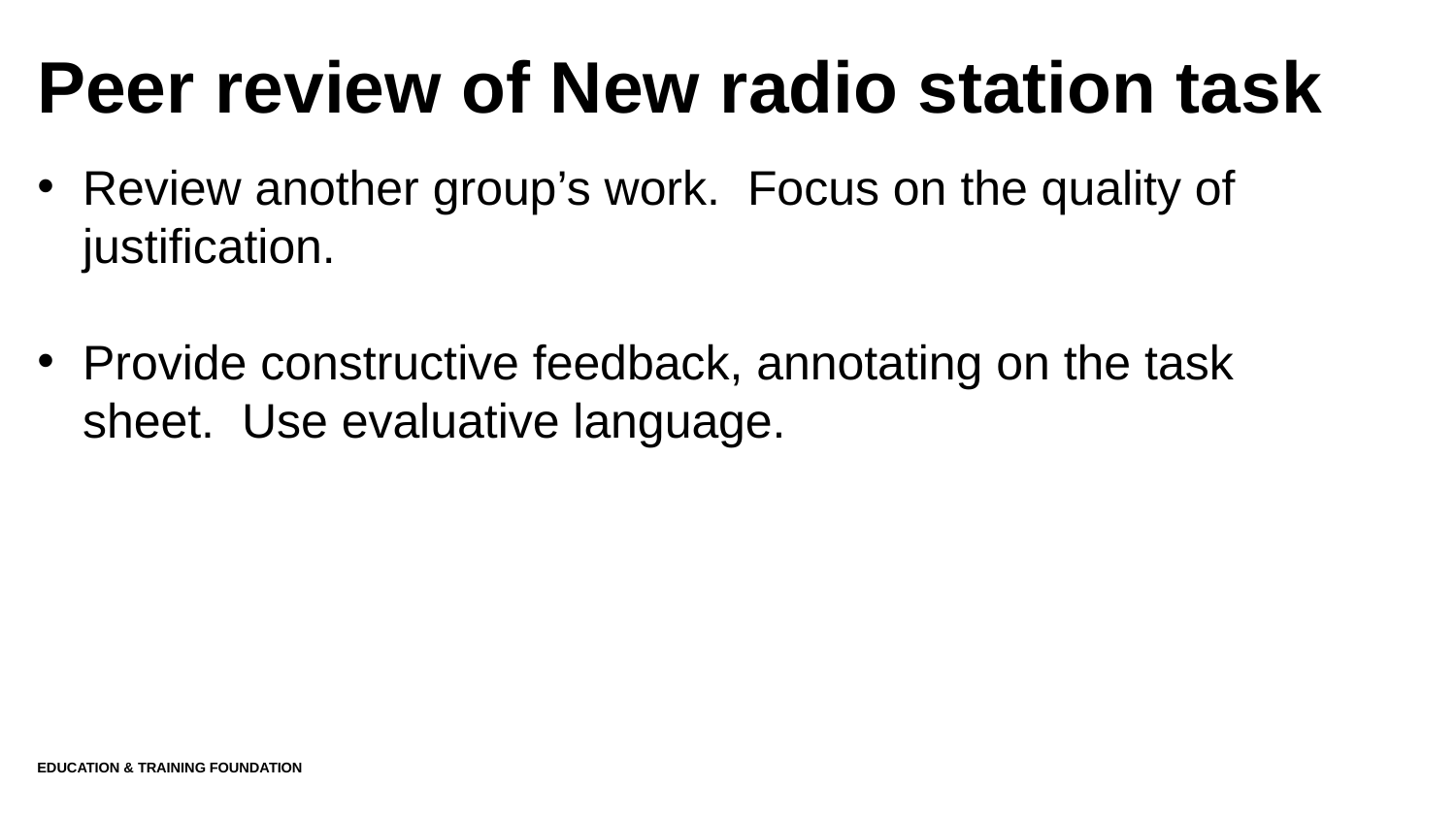

# Peer review of New radio station task
Review another group’s work.  Focus on the quality of justification.

Provide constructive feedback, annotating on the task sheet.  Use evaluative language.

Education & Training Foundation